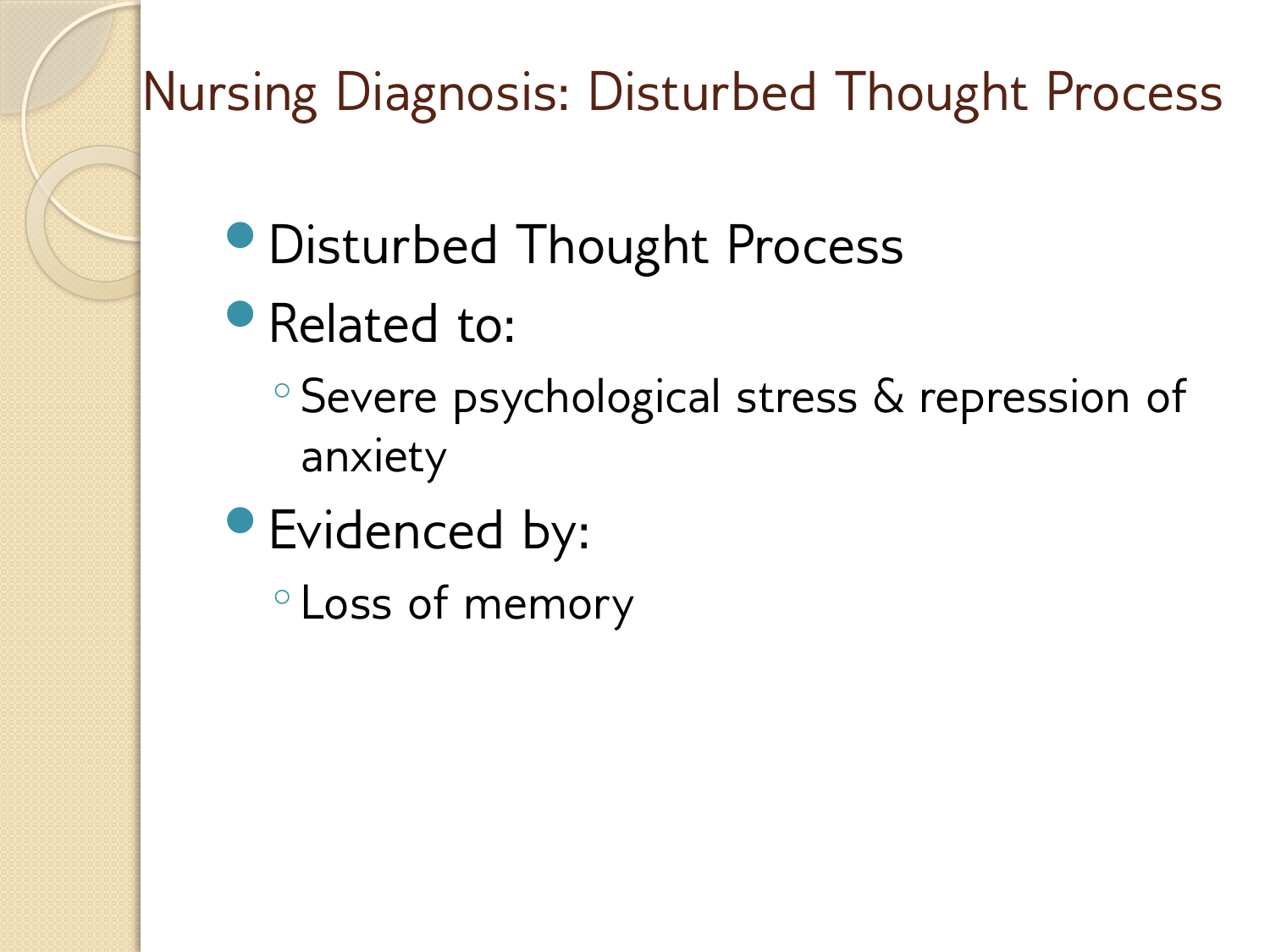

# Nursing Diagnosis: Disturbed Thought Process
Disturbed Thought Process
Related to:
Severe psychological stress & repression of anxiety
Evidenced by:
Loss of memory